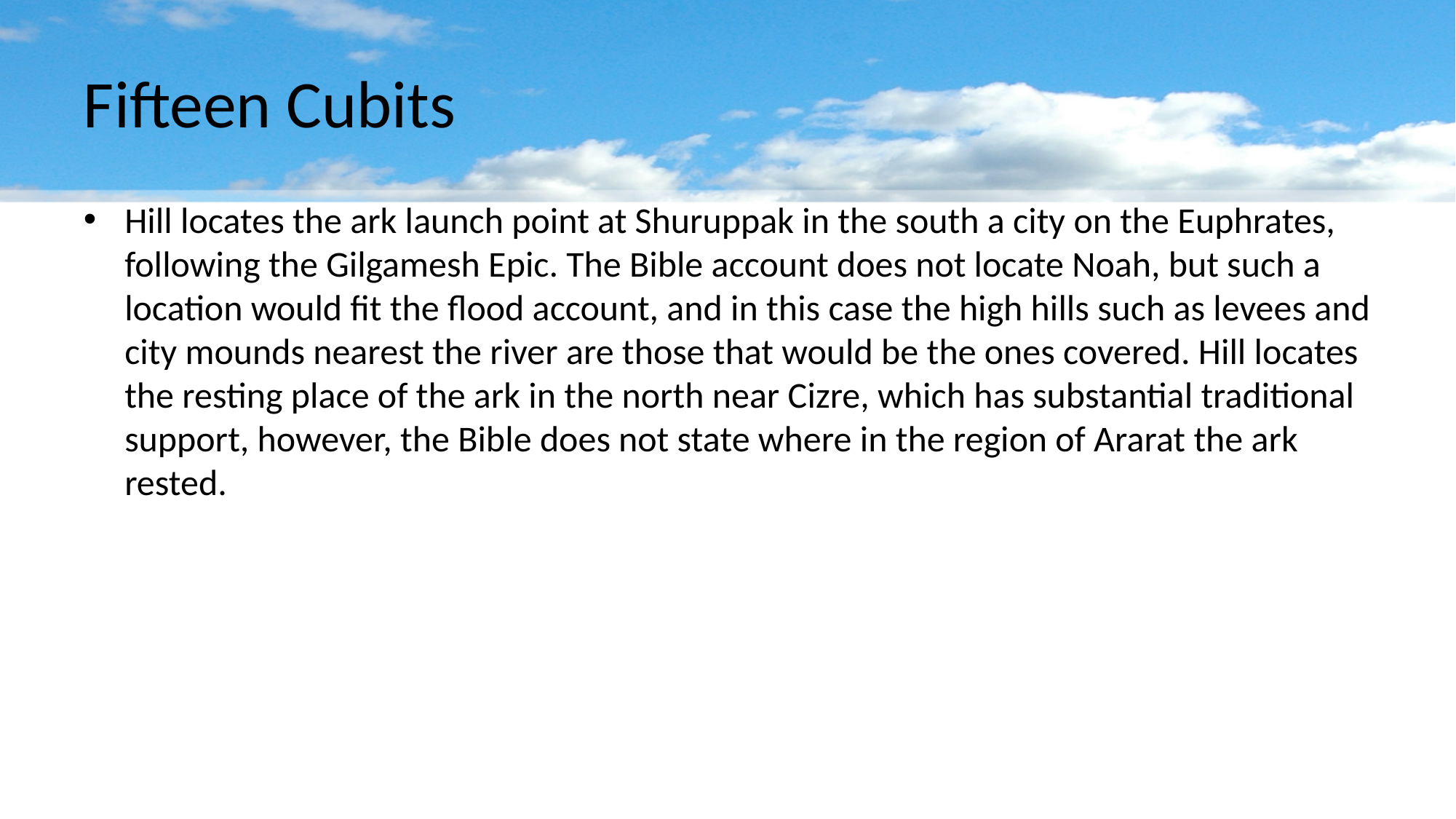

# Fifteen Cubits
Hill locates the ark launch point at Shuruppak in the south a city on the Euphrates, following the Gilgamesh Epic. The Bible account does not locate Noah, but such a location would fit the flood account, and in this case the high hills such as levees and city mounds nearest the river are those that would be the ones covered. Hill locates the resting place of the ark in the north near Cizre, which has substantial traditional support, however, the Bible does not state where in the region of Ararat the ark rested.